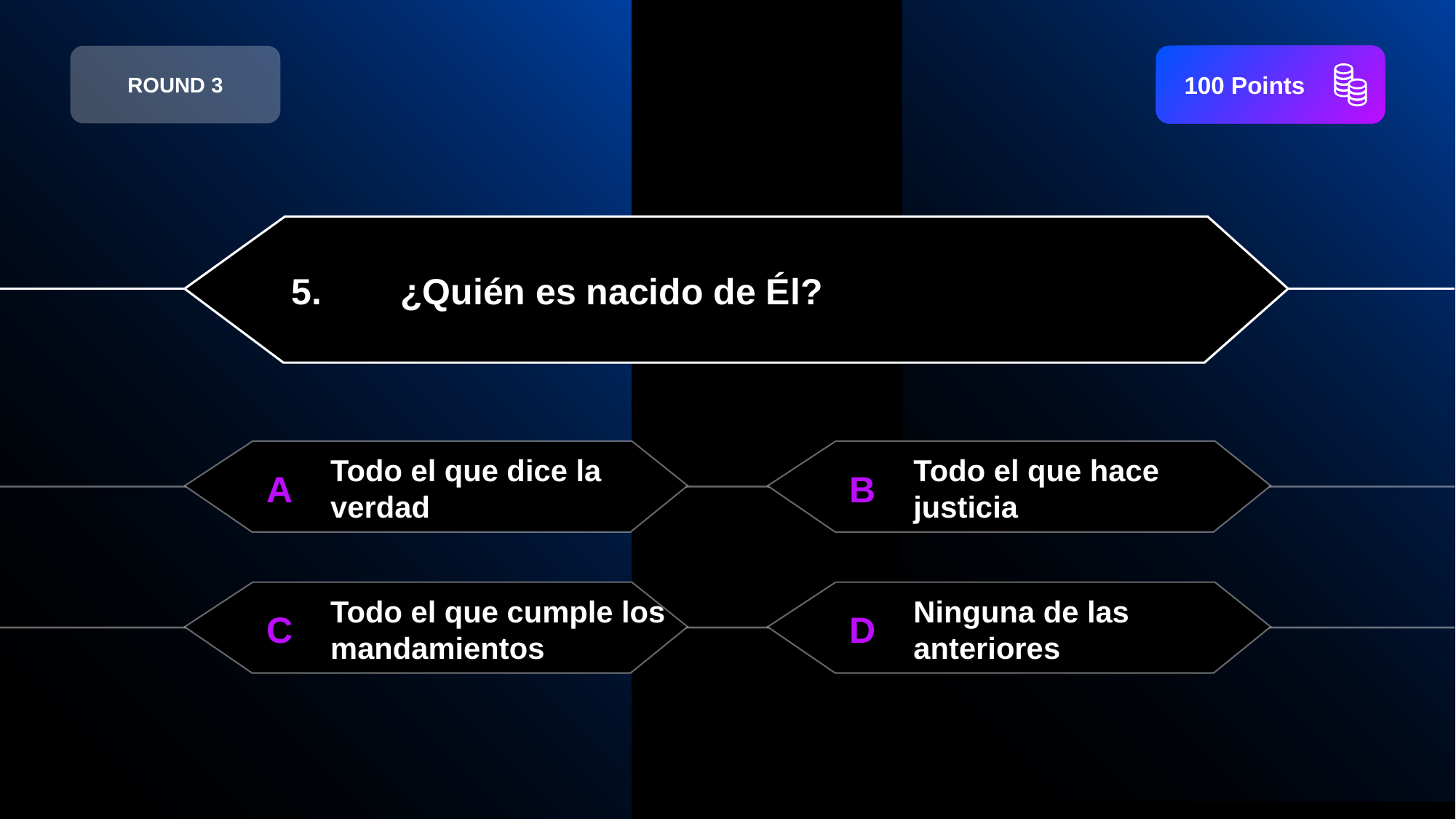

ROUND 3
  100 Points

5.	¿Quién es nacido de Él?

A
B
Todo el que dice la verdad
Todo el que hace justicia

C
D
Ninguna de las anteriores
Todo el que cumple los mandamientos